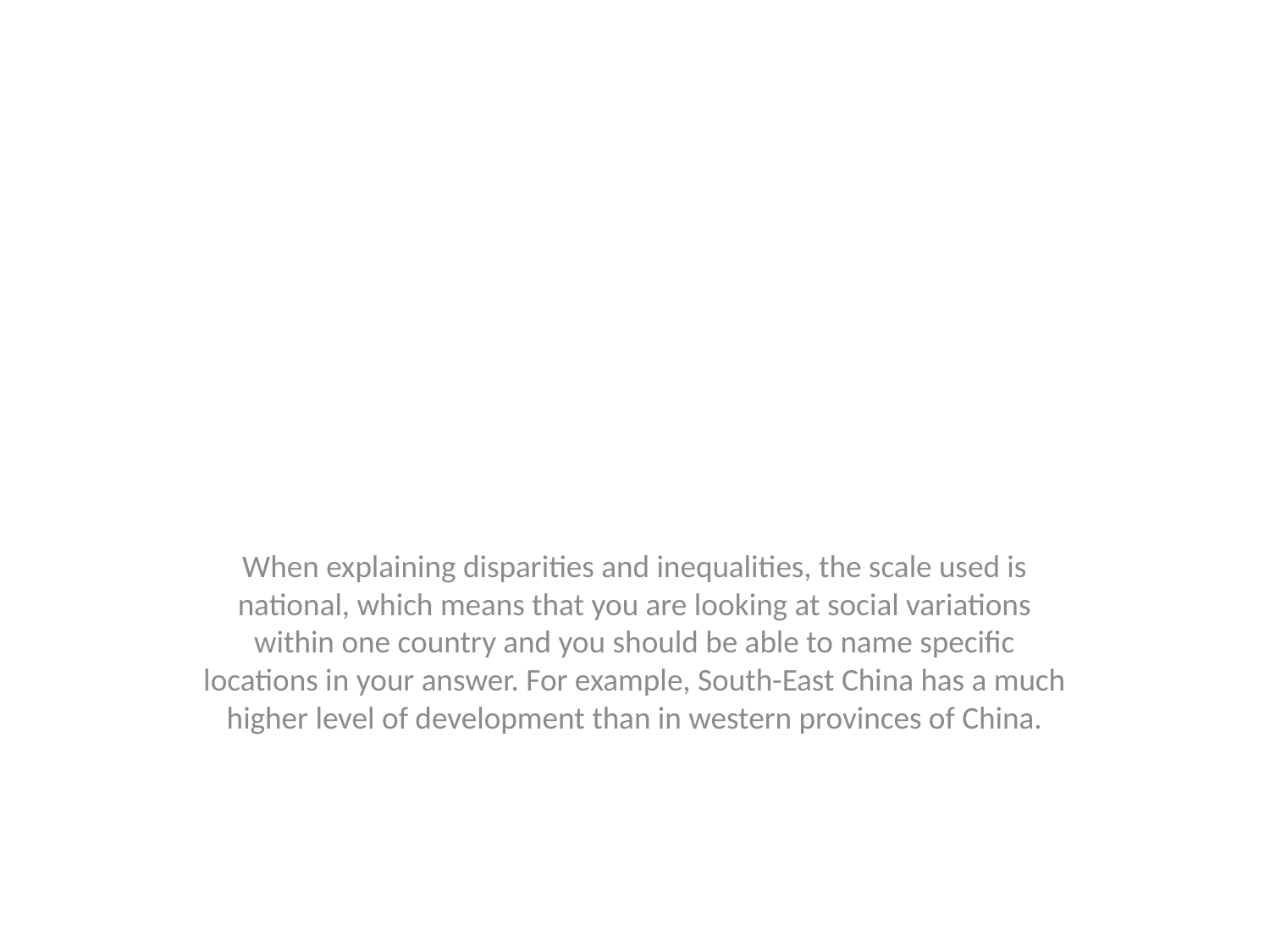

#
When explaining disparities and inequalities, the scale used is national, which means that you are looking at social variations within one country and you should be able to name specific locations in your answer. For example, South-East China has a much higher level of development than in western provinces of China.